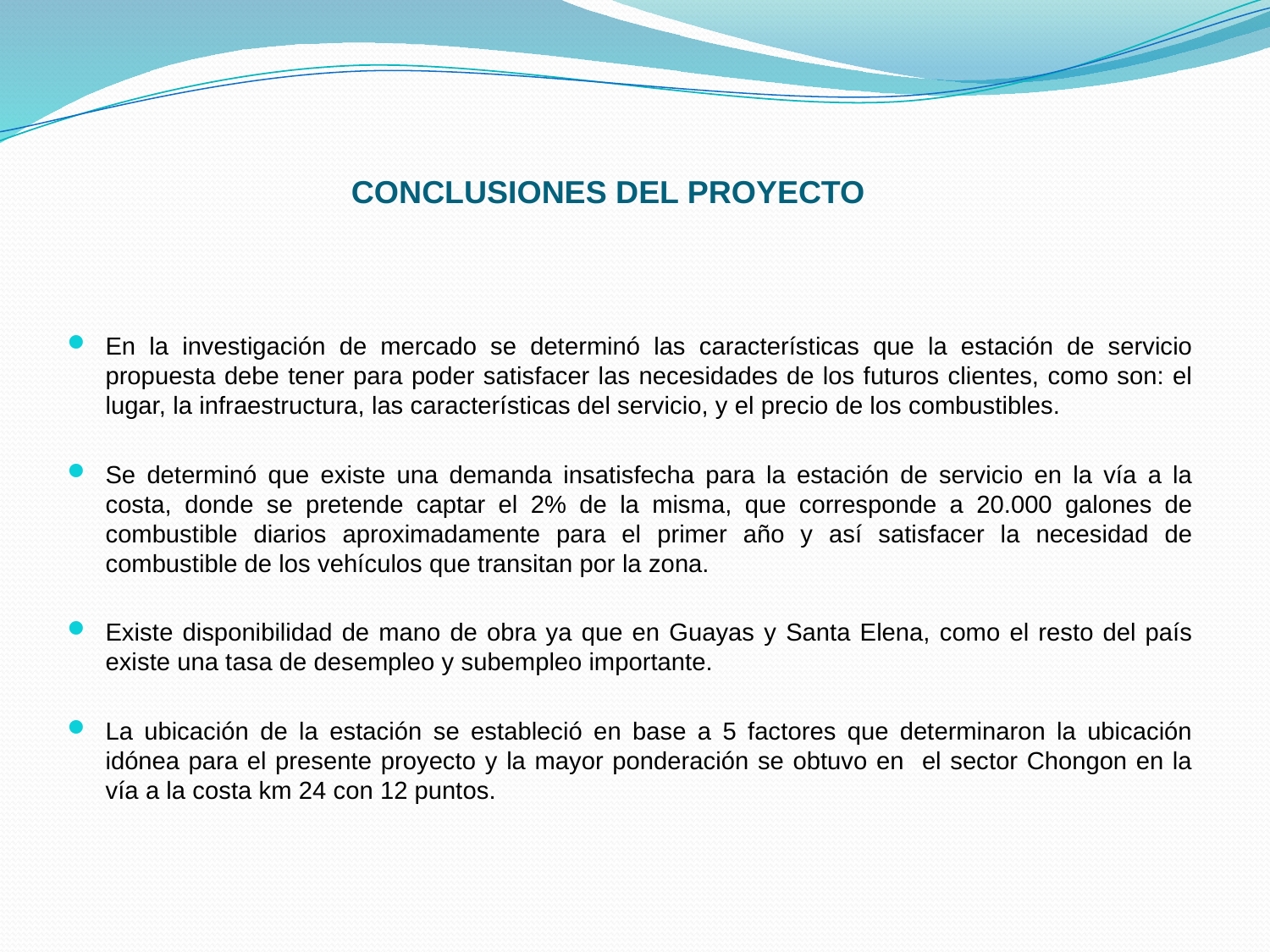

CONCLUSIONES DEL PROYECTO

En la investigación de mercado se determinó las características que la estación de servicio propuesta debe tener para poder satisfacer las necesidades de los futuros clientes, como son: el lugar, la infraestructura, las características del servicio, y el precio de los combustibles.

Se determinó que existe una demanda insatisfecha para la estación de servicio en la vía a la costa, donde se pretende captar el 2% de la misma, que corresponde a 20.000 galones de combustible diarios aproximadamente para el primer año y así satisfacer la necesidad de combustible de los vehículos que transitan por la zona.

Existe disponibilidad de mano de obra ya que en Guayas y Santa Elena, como el resto del país existe una tasa de desempleo y subempleo importante.

La ubicación de la estación se estableció en base a 5 factores que determinaron la ubicación idónea para el presente proyecto y la mayor ponderación se obtuvo en  el sector Chongon en la vía a la costa km 24 con 12 puntos.